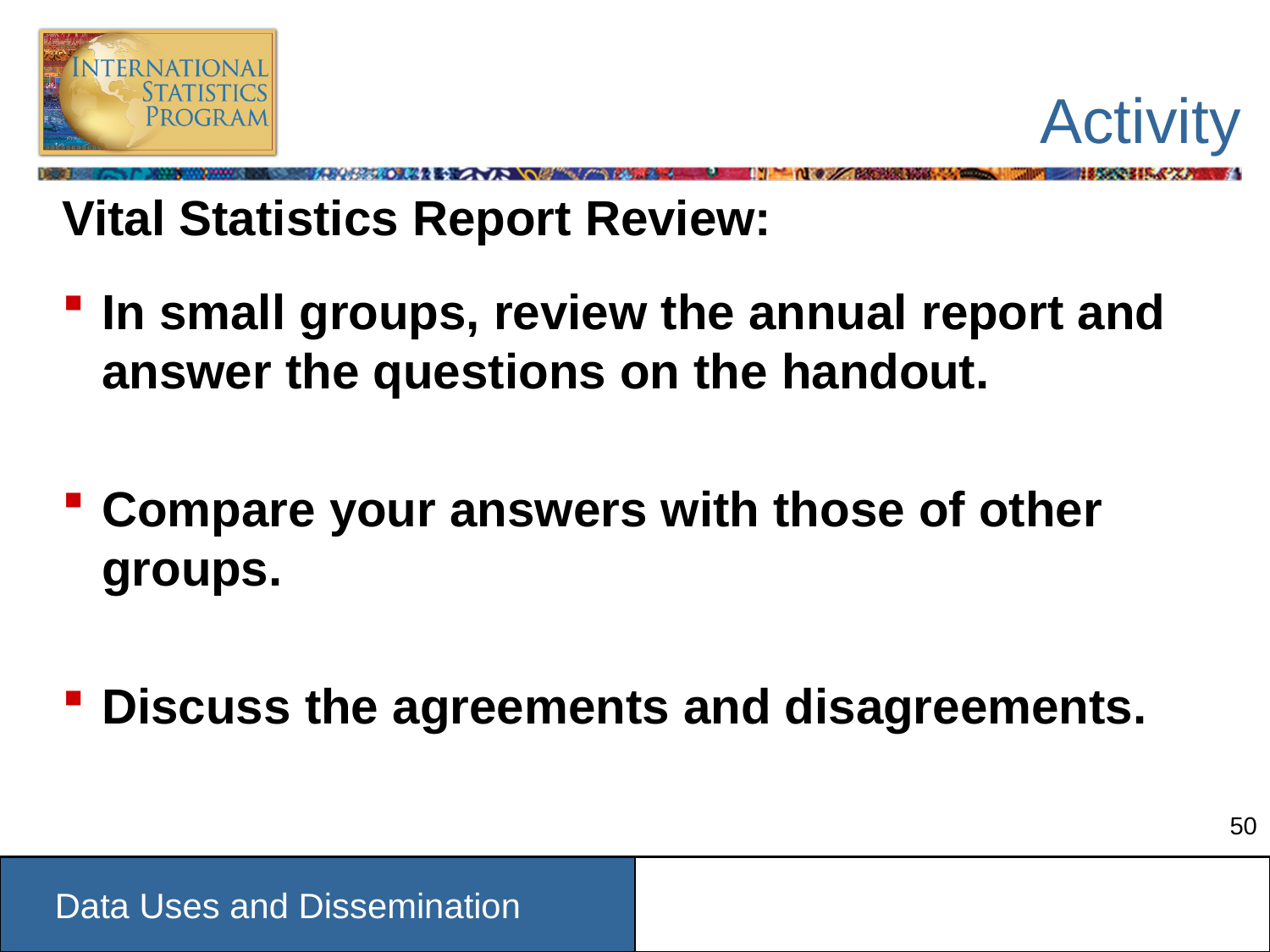

# Activity
Vital Statistics Report Review:

In small groups, review the annual report and answer the questions on the handout.

Compare your answers with those of other groups.

Discuss the agreements and disagreements.